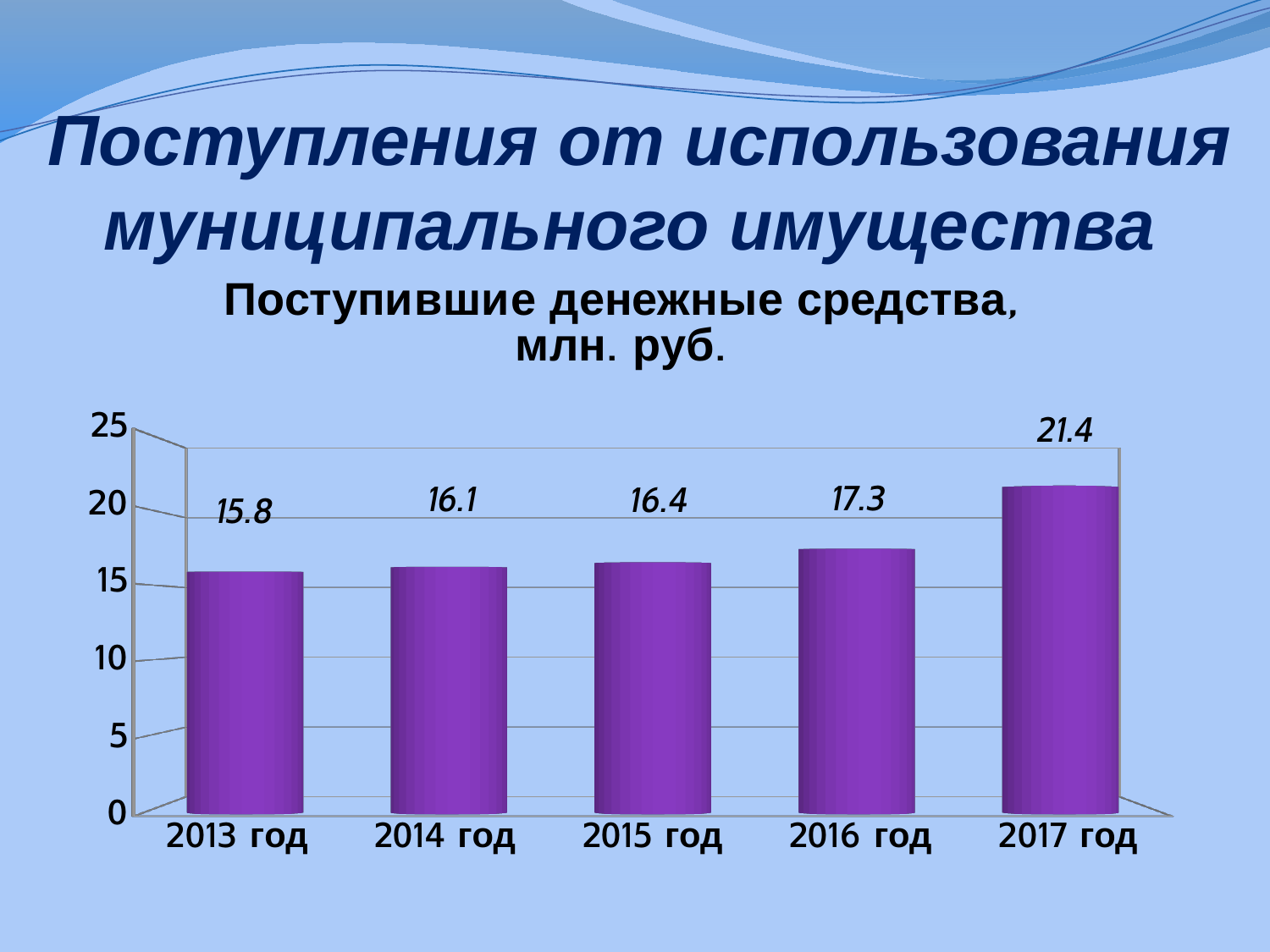

# Поступления от использования муниципального имущества

[unsupported chart]